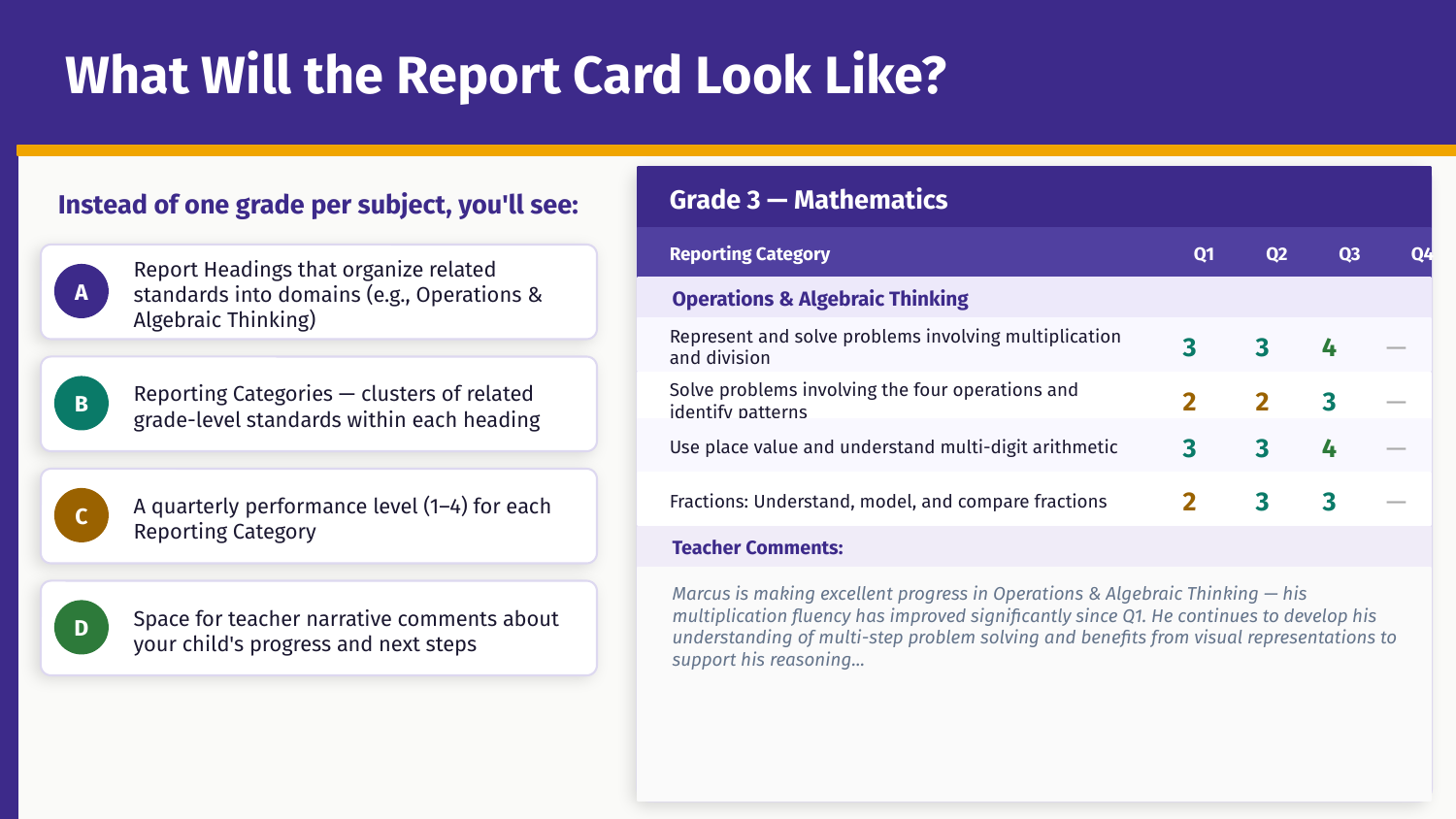

What Will the Report Card Look Like?

Grade 3 — Mathematics
Instead of one grade per subject, you'll see:

Reporting Category
Q1
Q2
Q3
Q4

Report Headings that organize related standards into domains (e.g., Operations & Algebraic Thinking)

A

Operations & Algebraic Thinking

Represent and solve problems involving multiplication and division
3
3
4
—

Reporting Categories — clusters of related grade-level standards within each heading

Solve problems involving the four operations and identify patterns
2
2
3
—

B

Number & Operations

Use place value and understand multi-digit arithmetic
3
3
4
—

Fractions: Understand, model, and compare fractions
2
3
3
—
A quarterly performance level (1–4) for each Reporting Category

C

Teacher Comments:

Marcus is making excellent progress in Operations & Algebraic Thinking — his multiplication fluency has improved significantly since Q1. He continues to develop his understanding of multi-step problem solving and benefits from visual representations to support his reasoning...

Space for teacher narrative comments about your child's progress and next steps

D